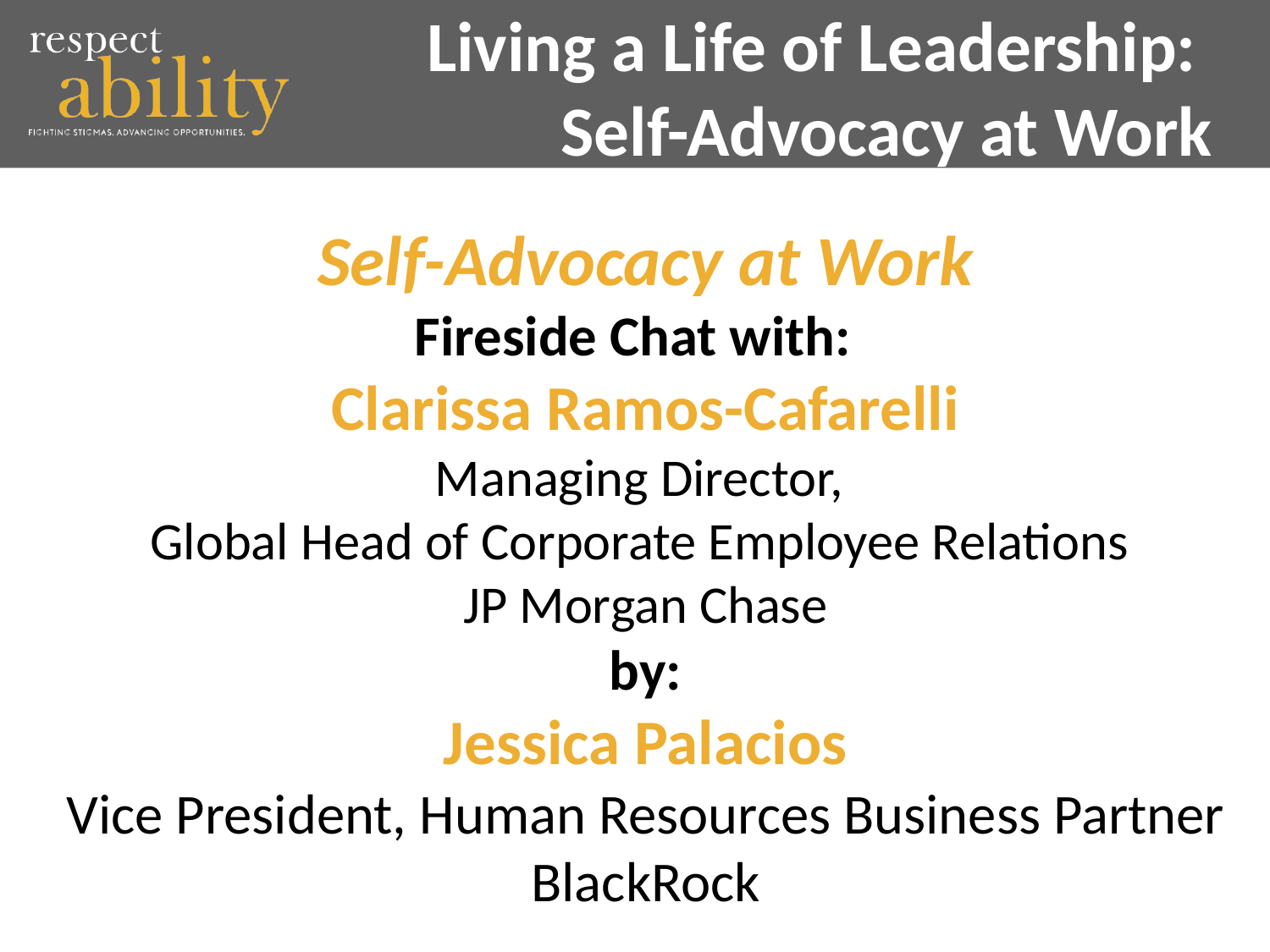

# Living a Life of Leadership: Self-Advocacy at Work

Self-Advocacy at Work
Fireside Chat with:
Clarissa Ramos-Cafarelli
Managing Director,
Global Head of Corporate Employee Relations
JP Morgan Chase
by:
Jessica Palacios
Vice President, Human Resources Business Partner
BlackRock